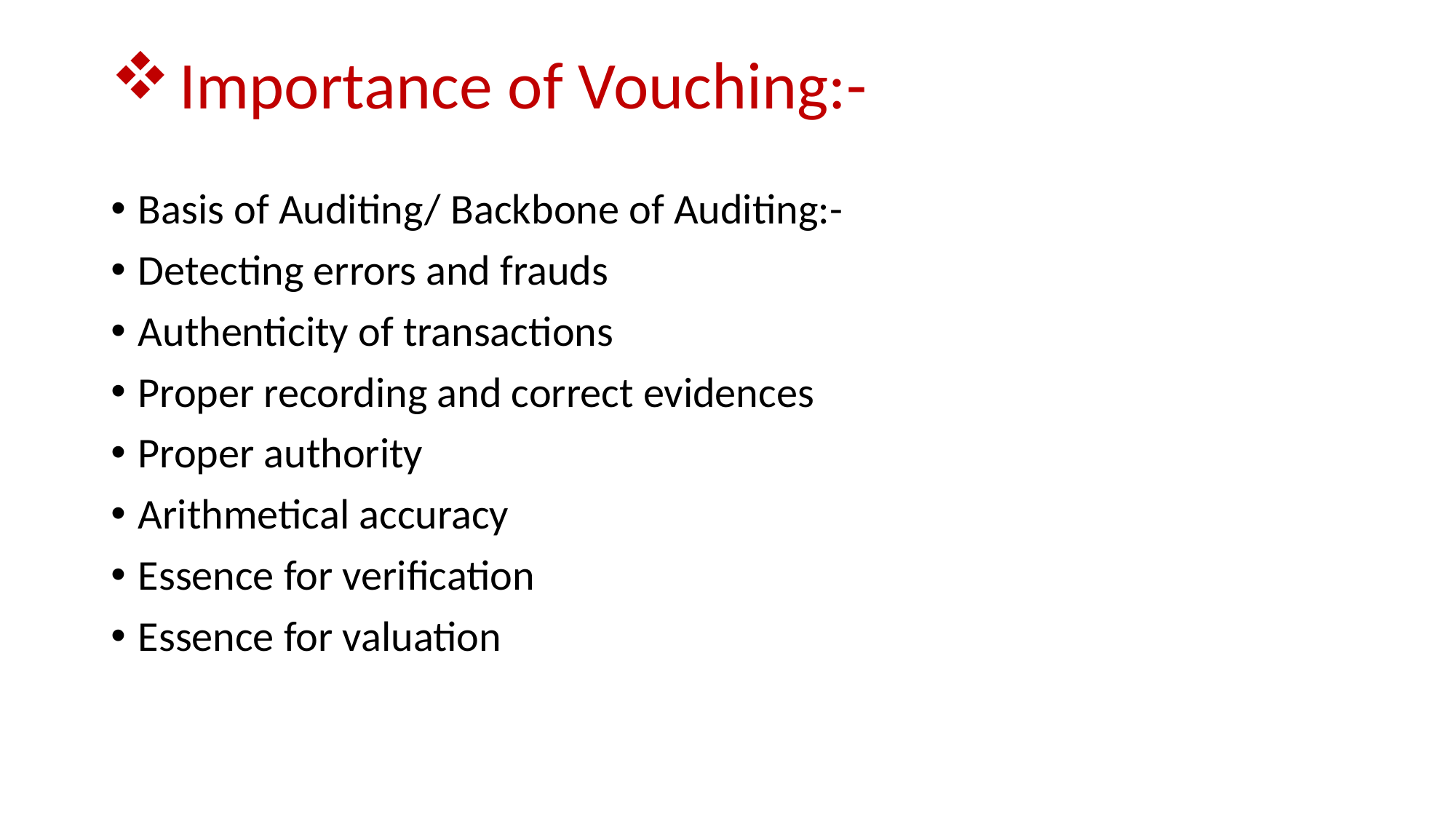

# Importance of Vouching:-
Basis of Auditing/ Backbone of Auditing:-
Detecting errors and frauds
Authenticity of transactions
Proper recording and correct evidences
Proper authority
Arithmetical accuracy
Essence for verification
Essence for valuation